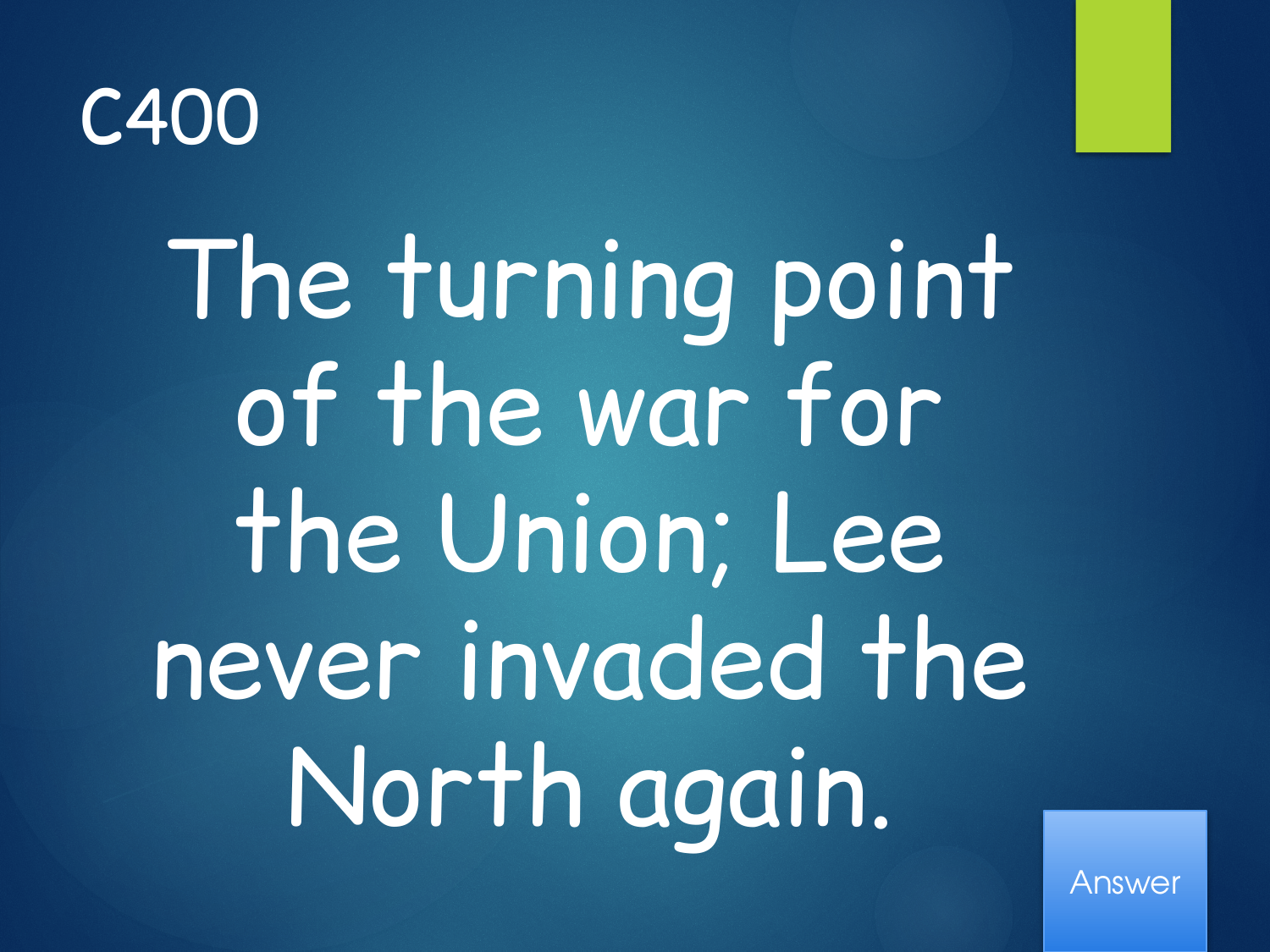

# C400
The turning point of the war for the Union; Lee never invaded the North again.
Answer